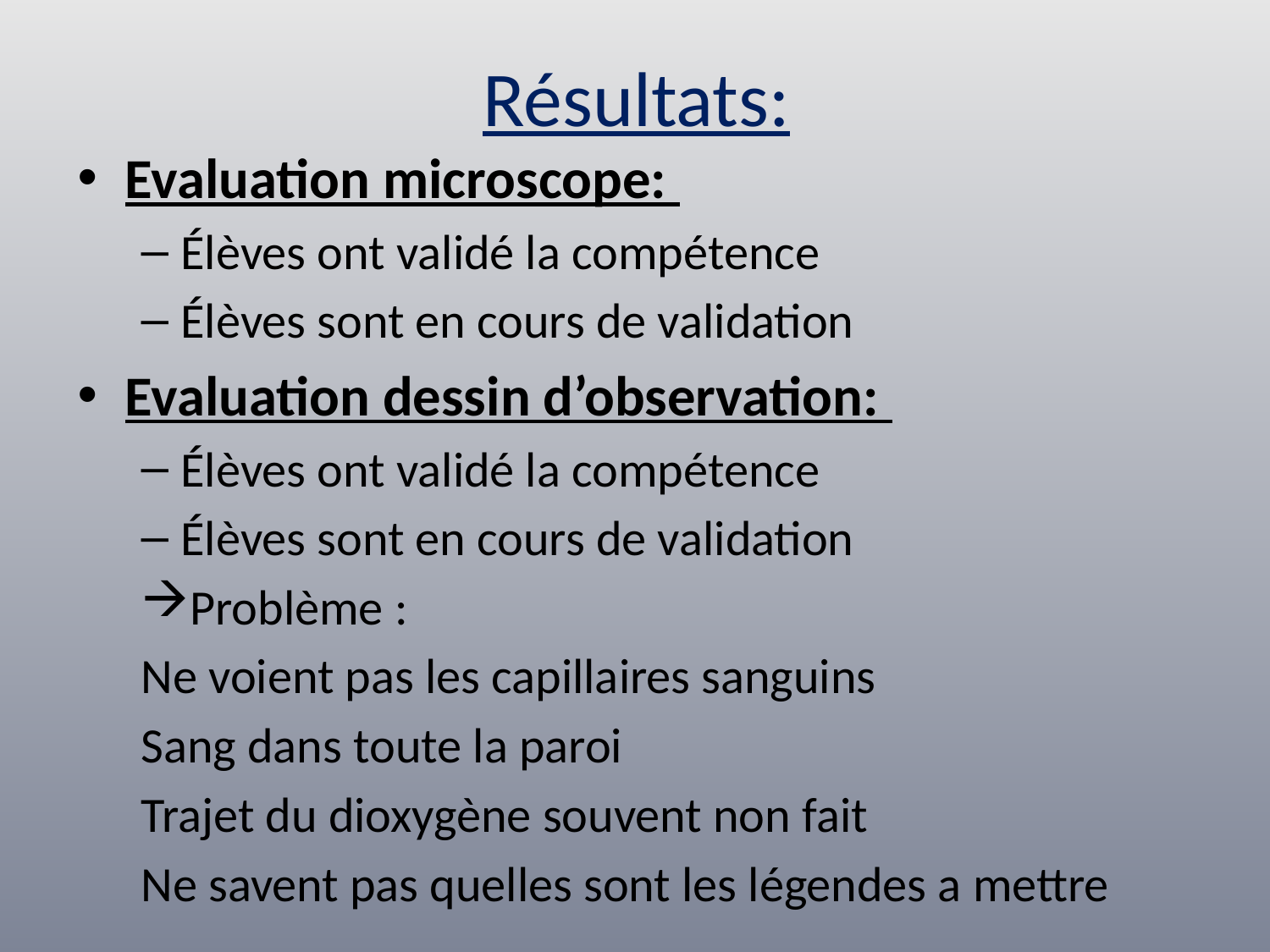

# Résultats:
Evaluation microscope:
Élèves ont validé la compétence
Élèves sont en cours de validation
Evaluation dessin d’observation:
Élèves ont validé la compétence
Élèves sont en cours de validation
Problème :
Ne voient pas les capillaires sanguins
Sang dans toute la paroi
Trajet du dioxygène souvent non fait
Ne savent pas quelles sont les légendes a mettre